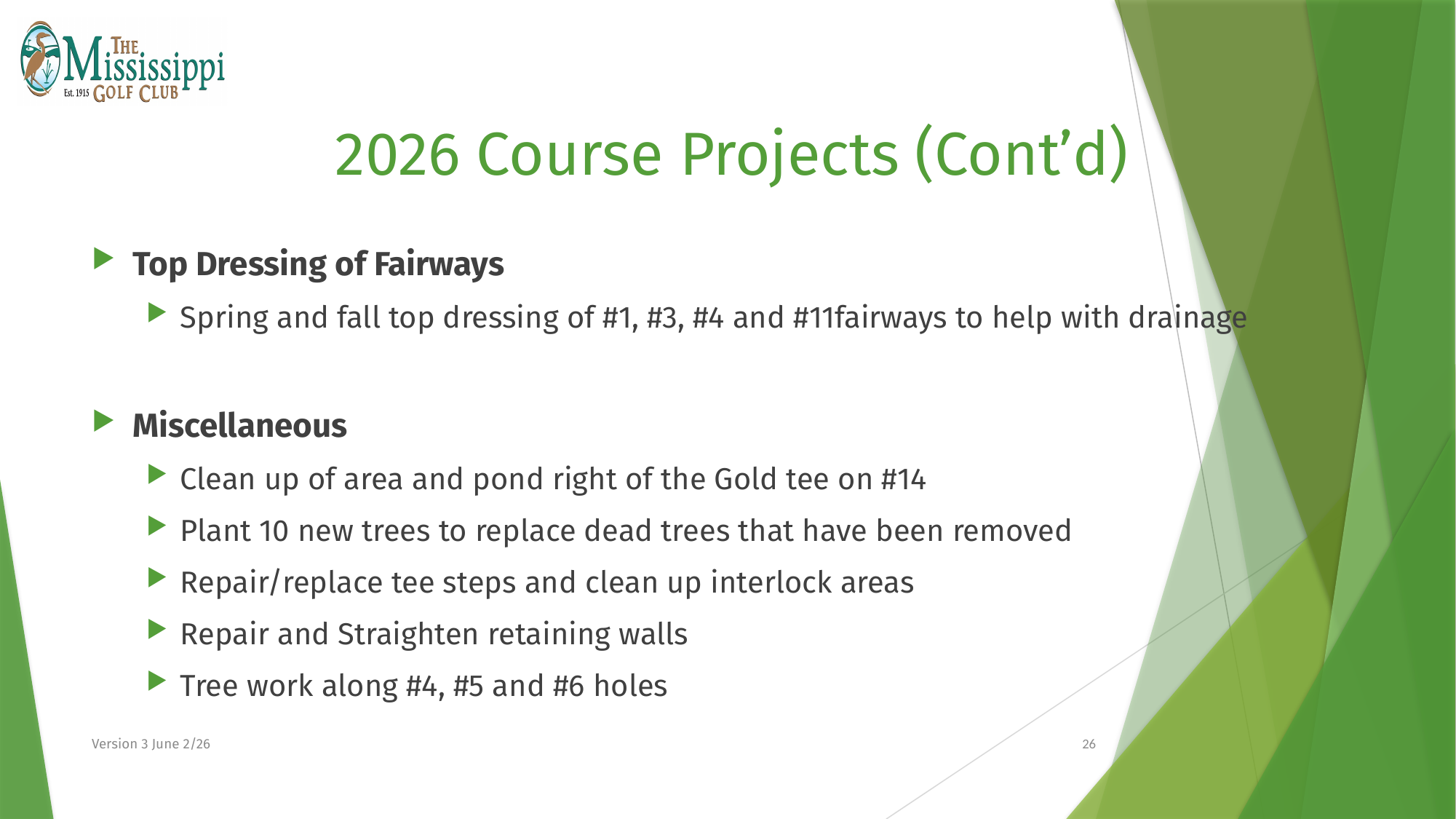

# 2026 Course Projects (Cont’d)
Top Dressing of Fairways
Spring and fall top dressing of #1, #3, #4 and #11fairways to help with drainage

Miscellaneous
Clean up of area and pond right of the Gold tee on #14
Plant 10 new trees to replace dead trees that have been removed
Repair/replace tee steps and clean up interlock areas
Repair and Straighten retaining walls
Tree work along #4, #5 and #6 holes

Version 3 June 2/26
26